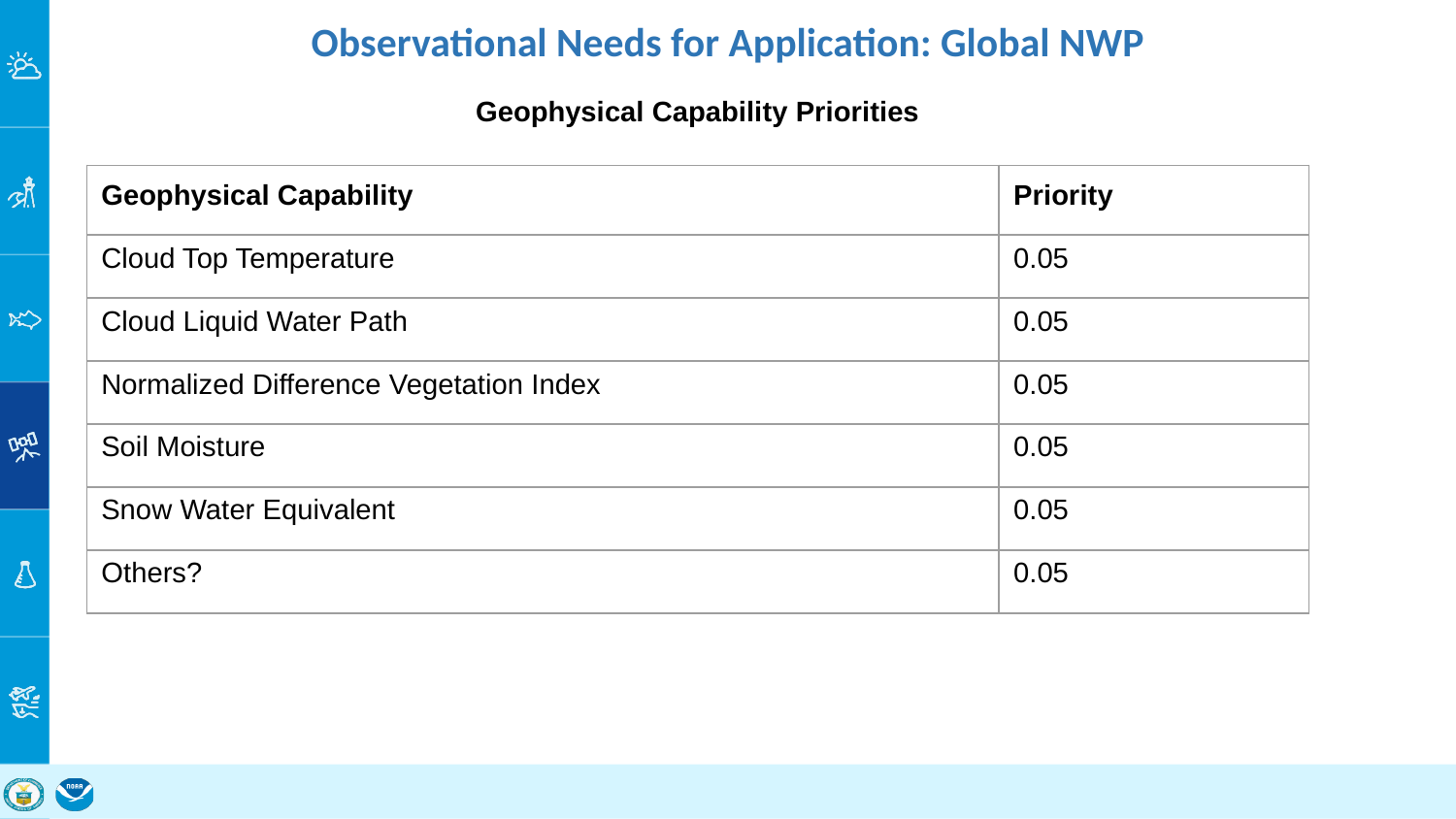

# Observational Needs for Application: Global NWP
Geophysical Capability Priorities
| Geophysical Capability | Priority |
| --- | --- |
| Cloud Top Temperature | 0.05 |
| Cloud Liquid Water Path | 0.05 |
| Normalized Difference Vegetation Index | 0.05 |
| Soil Moisture | 0.05 |
| Snow Water Equivalent | 0.05 |
| Others? | 0.05 |